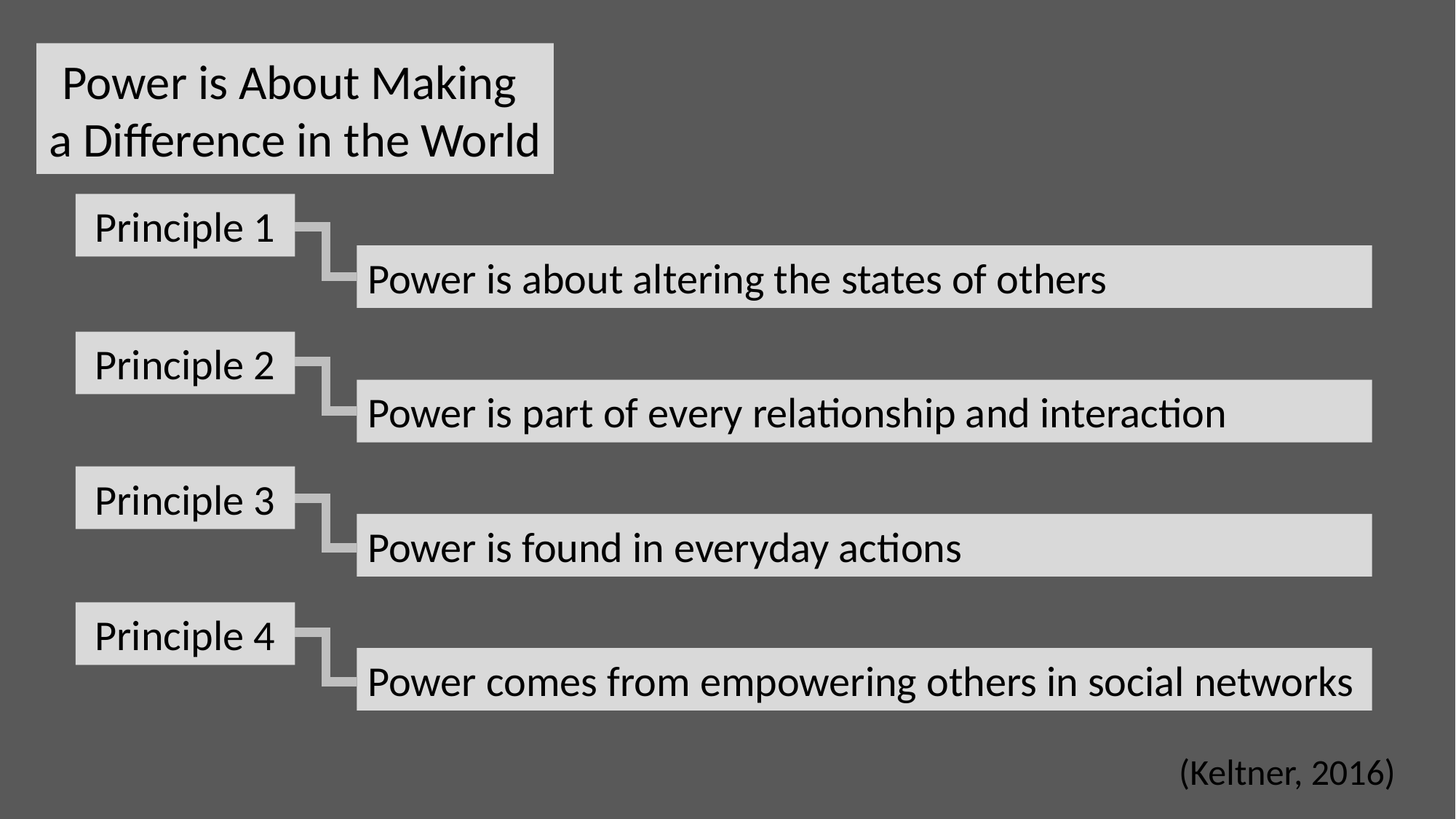

Power is About Making
a Difference in the World
Principle 1
Power is about altering the states of others
Principle 2
Power is part of every relationship and interaction
Principle 3
Power is found in everyday actions
Principle 4
Power comes from empowering others in social networks
(Keltner, 2016)